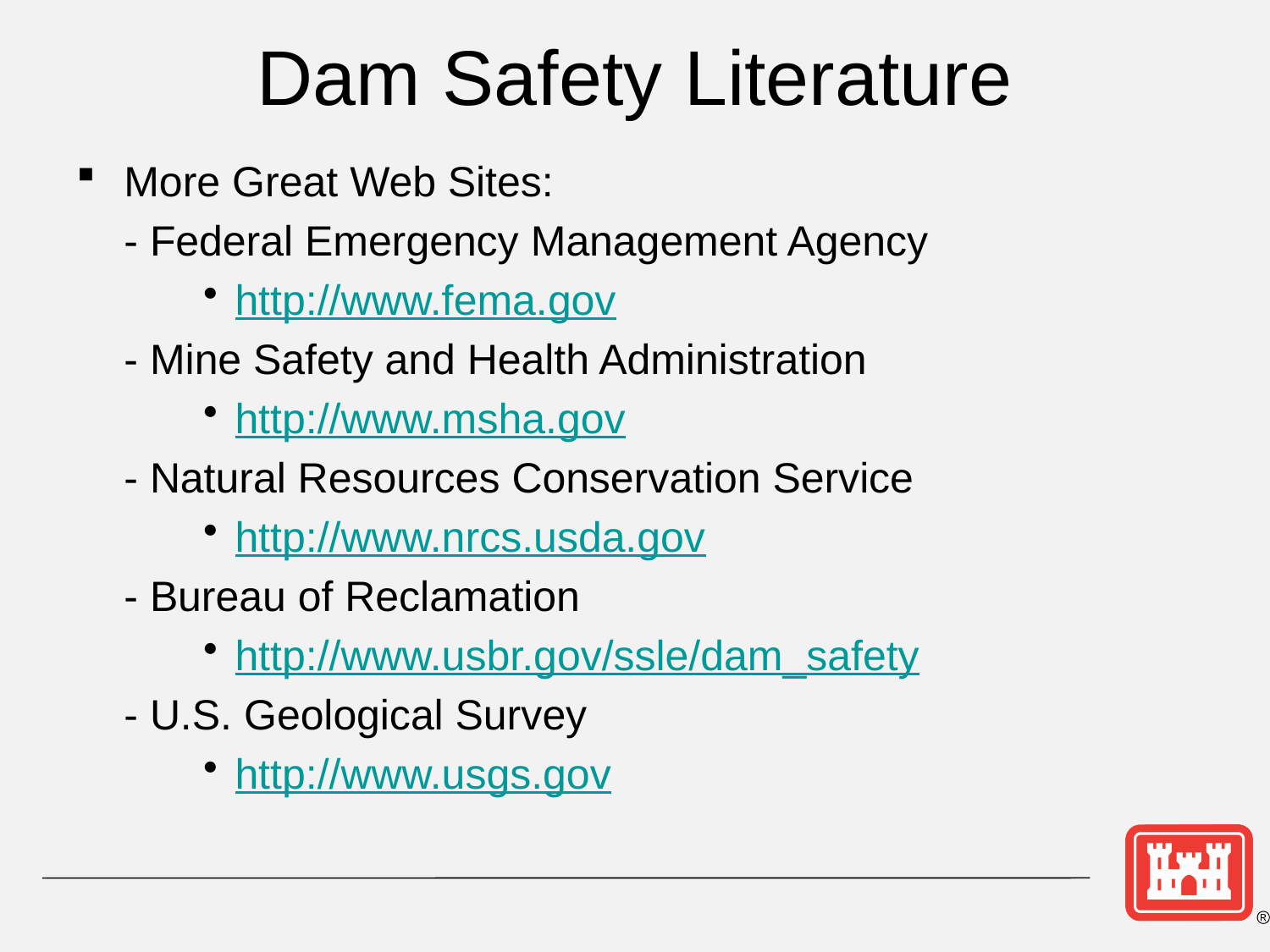

# Dam Safety Literature
More Great Web Sites:
	- Federal Emergency Management Agency
http://www.fema.gov
	- Mine Safety and Health Administration
http://www.msha.gov
	- Natural Resources Conservation Service
http://www.nrcs.usda.gov
	- Bureau of Reclamation
http://www.usbr.gov/ssle/dam_safety
	- U.S. Geological Survey
http://www.usgs.gov